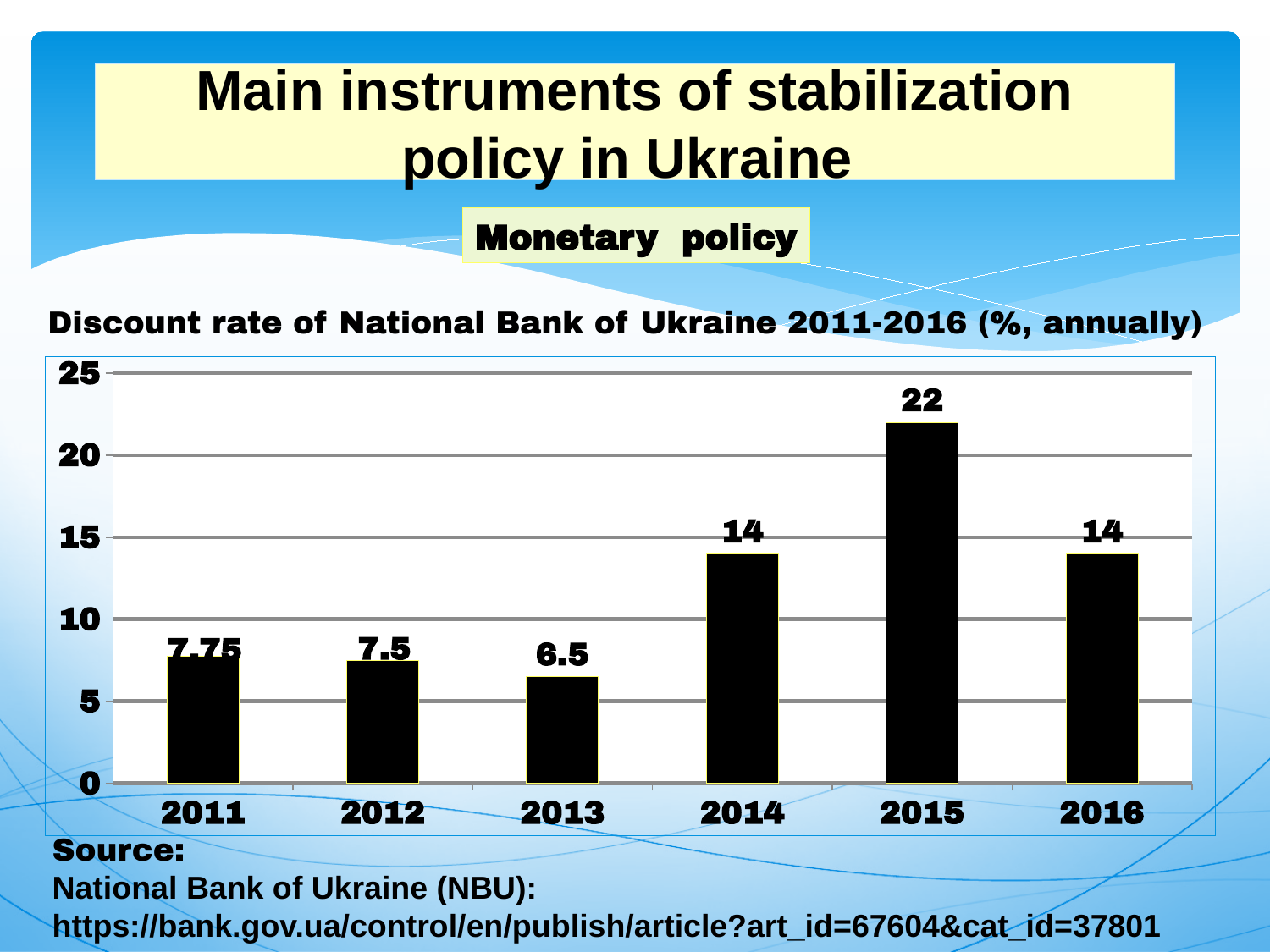

# Main instruments of stabilization policy in Ukraine
Monetary  policy
Discount rate of National Bank of Ukraine 2011-2016 (%, annually)

### Chart

| Category |  |
|---|---|
| 2011 | 7.75 |
| 2012 | 7.5 |
| 2013 | 6.5 |
| 2014 | 14.0 |
| 2015 | 22.0 |
| 2016 | 14.0 |
Source:
National Bank of Ukraine (NBU):
https://bank.gov.ua/control/en/publish/article?art_id=67604&cat_id=37801